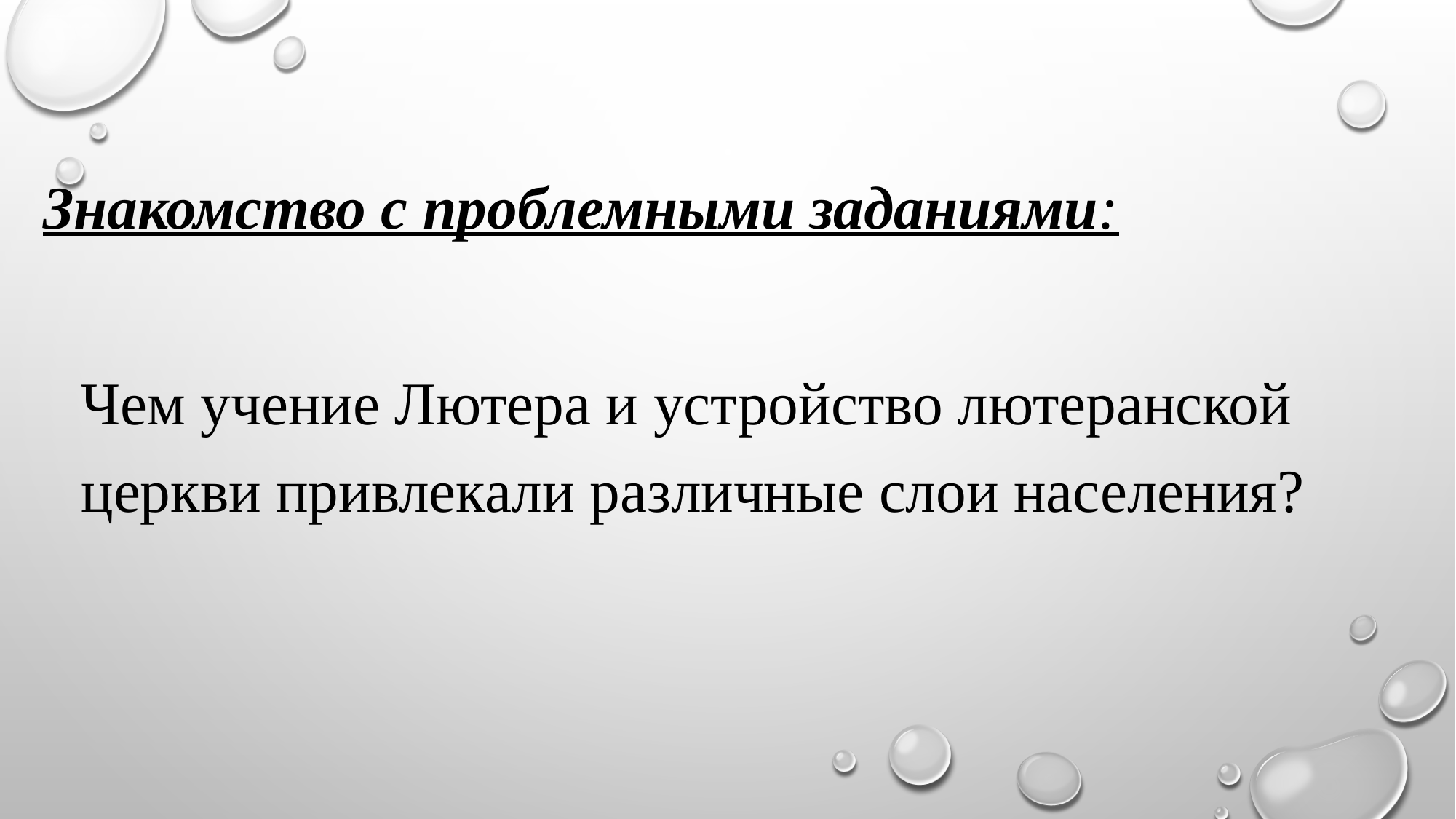

Знакомство с проблемными заданиями:

Чем учение Лютера и устройство лютеранской церкви привлекали различные слои населения?